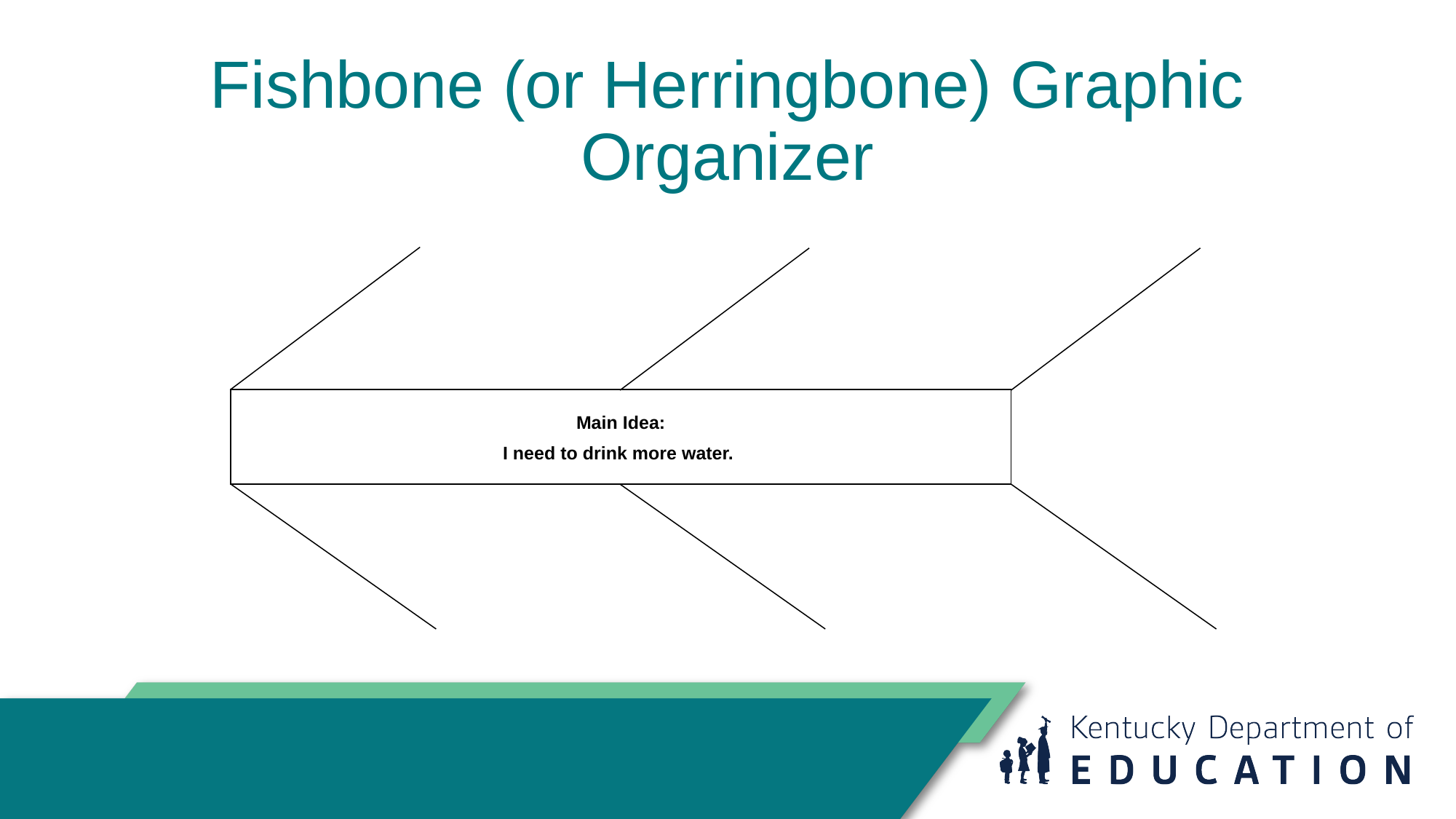

# Fishbone (or Herringbone) Graphic Organizer
Main Idea:
I need to drink more water.